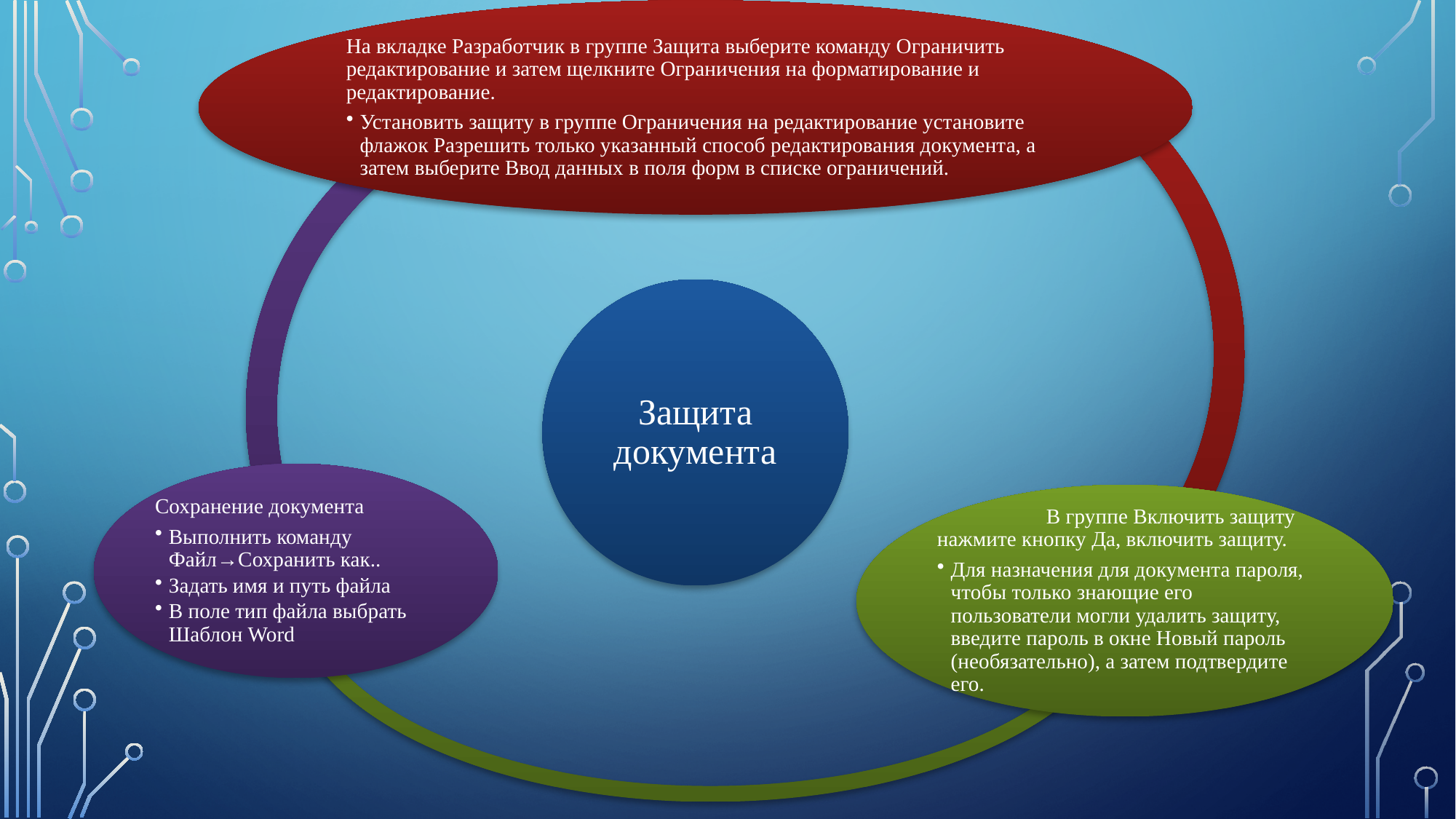

Защита документа
На вкладке Разработчик в группе Защита выберите команду Ограничить редактирование и затем щелкните Ограничения на форматирование и редактирование.
Установить защиту в группе Ограничения на редактирование установите флажок Разрешить только указанный способ редактирования документа, а затем выберите Ввод данных в поля форм в списке ограничений.
	В группе Включить защиту нажмите кнопку Да, включить защиту.
Для назначения для документа пароля, чтобы только знающие его пользователи могли удалить защиту, введите пароль в окне Новый пароль (необязательно), а затем подтвердите его.
Сохранение документа
Выполнить команду Файл→Сохранить как..
Задать имя и путь файла
В поле тип файла выбрать Шаблон Word